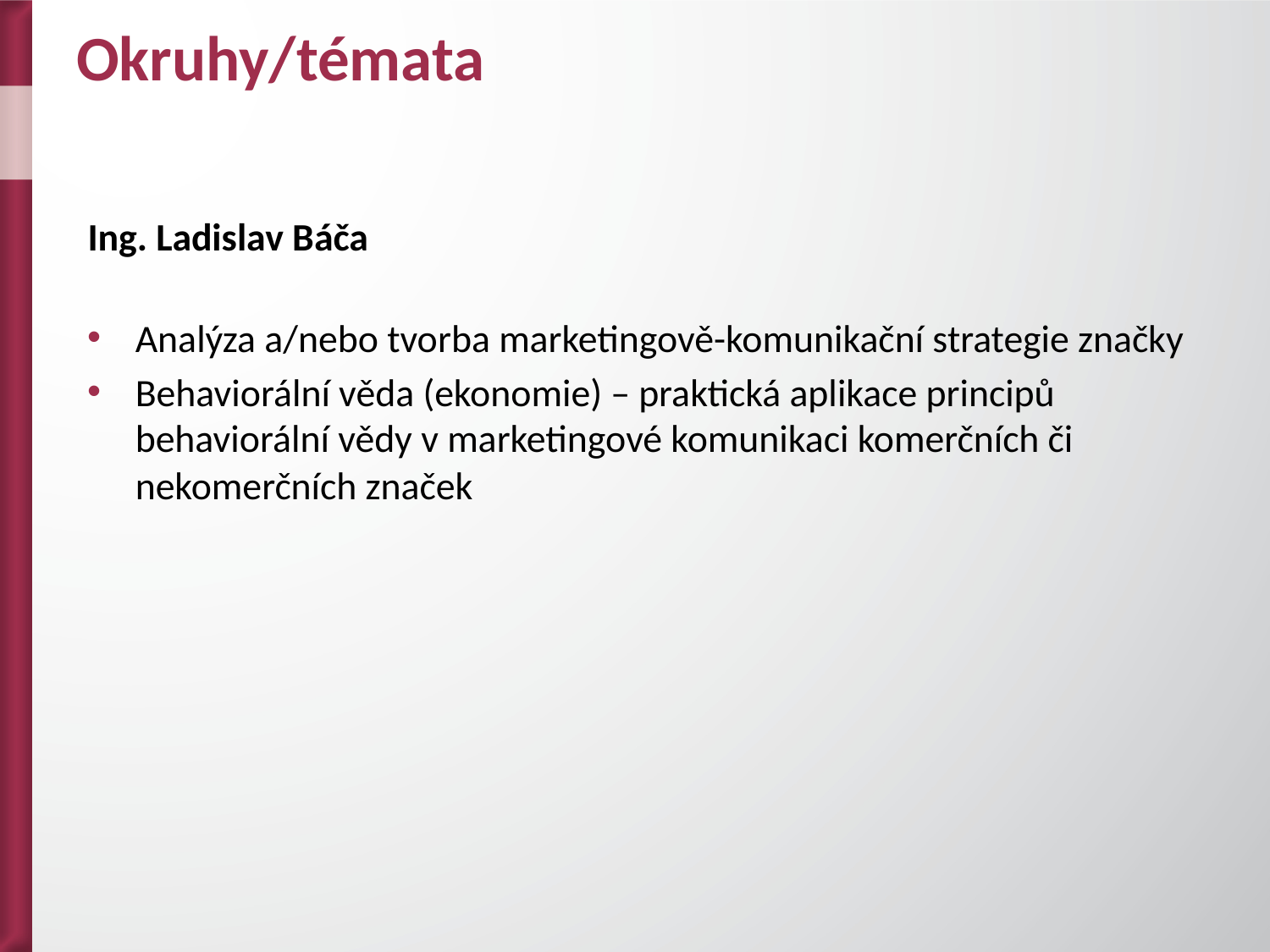

# Okruhy/témata
Ing. Ladislav Báča
Analýza a/nebo tvorba marketingově-komunikační strategie značky
Behaviorální věda (ekonomie) – praktická aplikace principů behaviorální vědy v marketingové komunikaci komerčních či nekomerčních značek